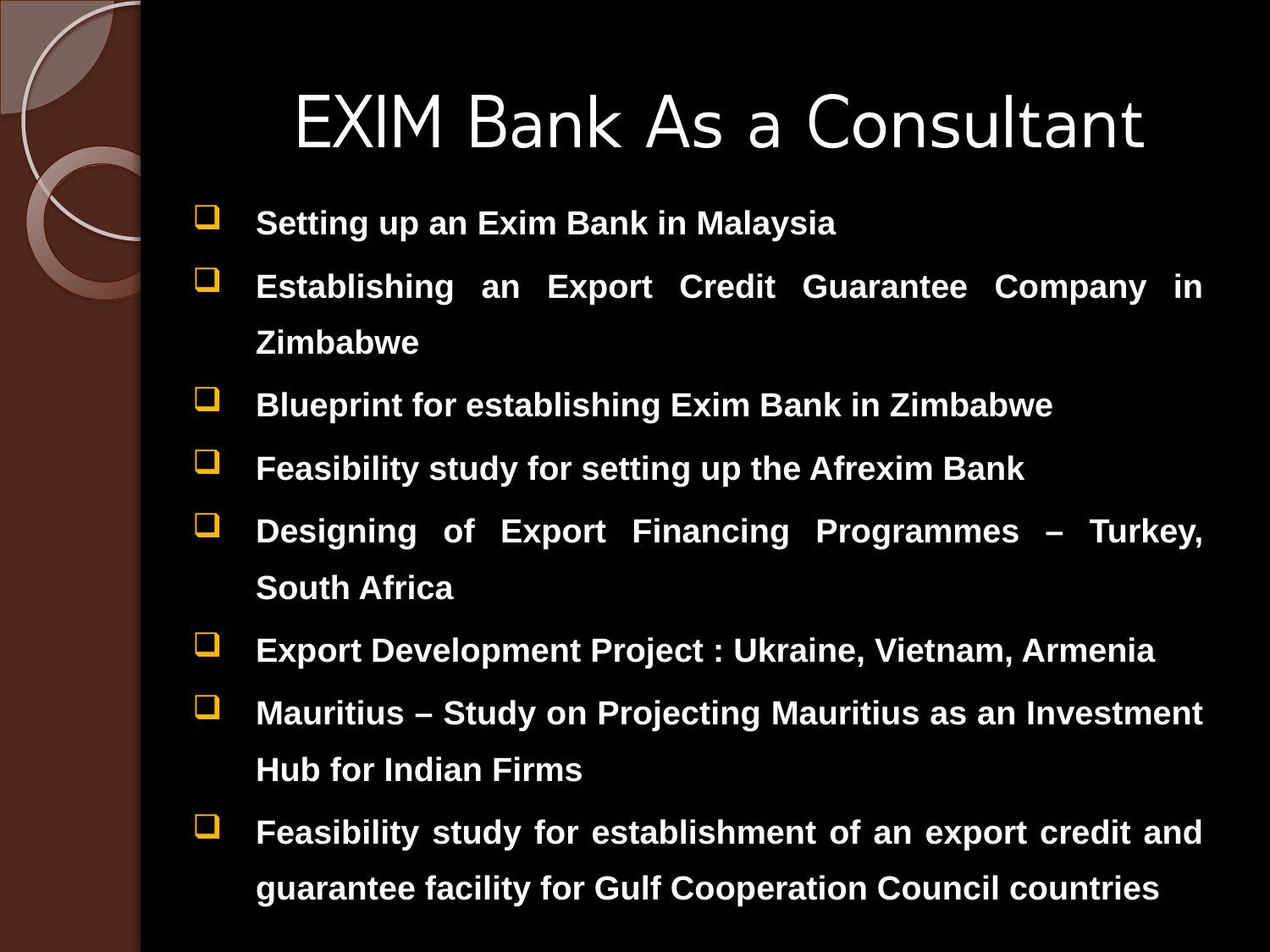

# EXIM Bank As a Consultant
Setting up an Exim Bank in Malaysia
Establishing an Export Credit Guarantee Company in Zimbabwe
Blueprint for establishing Exim Bank in Zimbabwe
Feasibility study for setting up the Afrexim Bank
Designing of Export Financing Programmes – Turkey, South Africa
Export Development Project : Ukraine, Vietnam, Armenia
Mauritius – Study on Projecting Mauritius as an Investment Hub for Indian Firms
Feasibility study for establishment of an export credit and guarantee facility for Gulf Cooperation Council countries